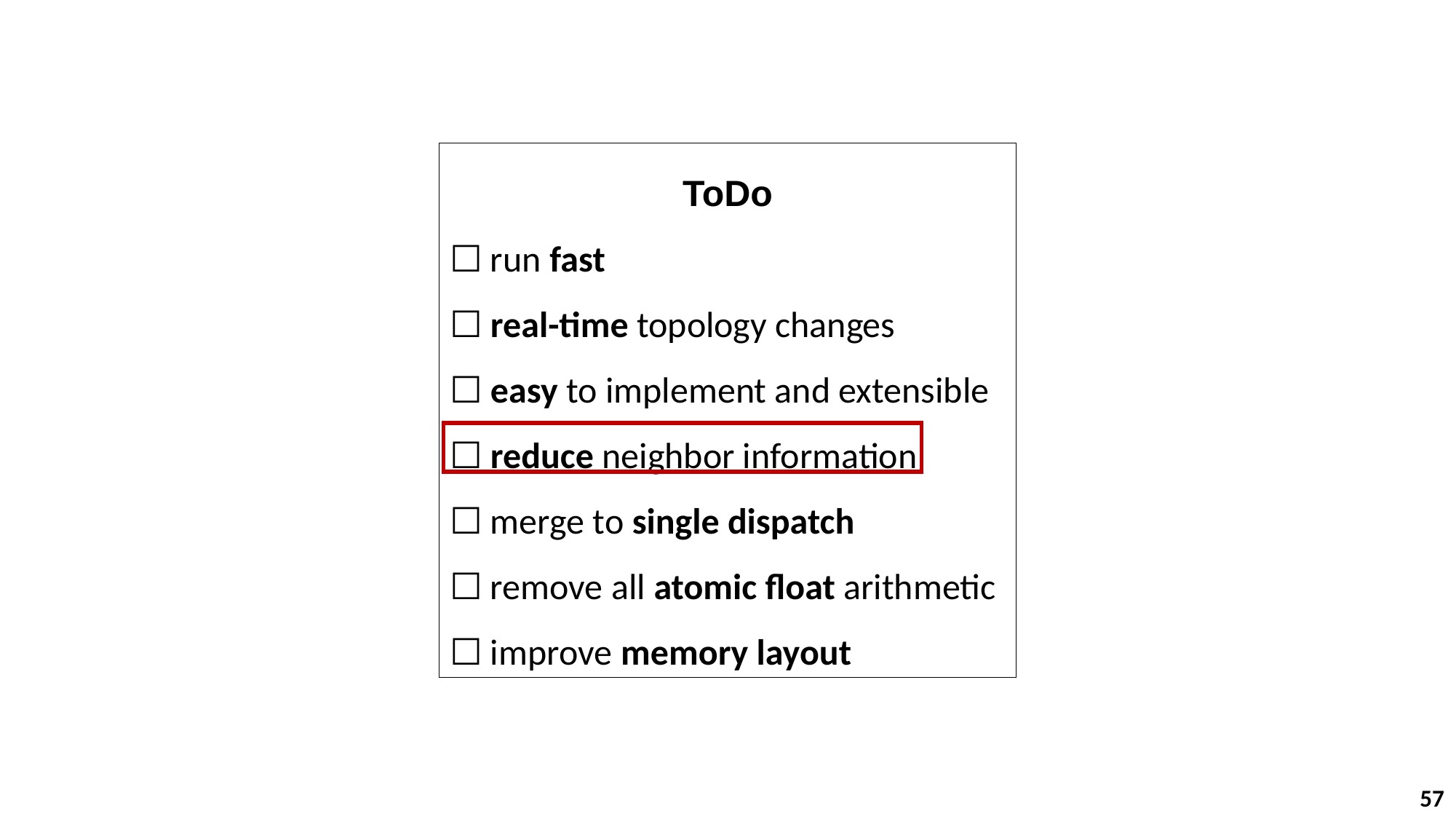

ToDo
☐ run fast
☐ real-time topology changes
☐ easy to implement and extensible
☐ reduce neighbor information
☐ merge to single dispatch
☐ remove all atomic float arithmetic
☐ improve memory layout

57